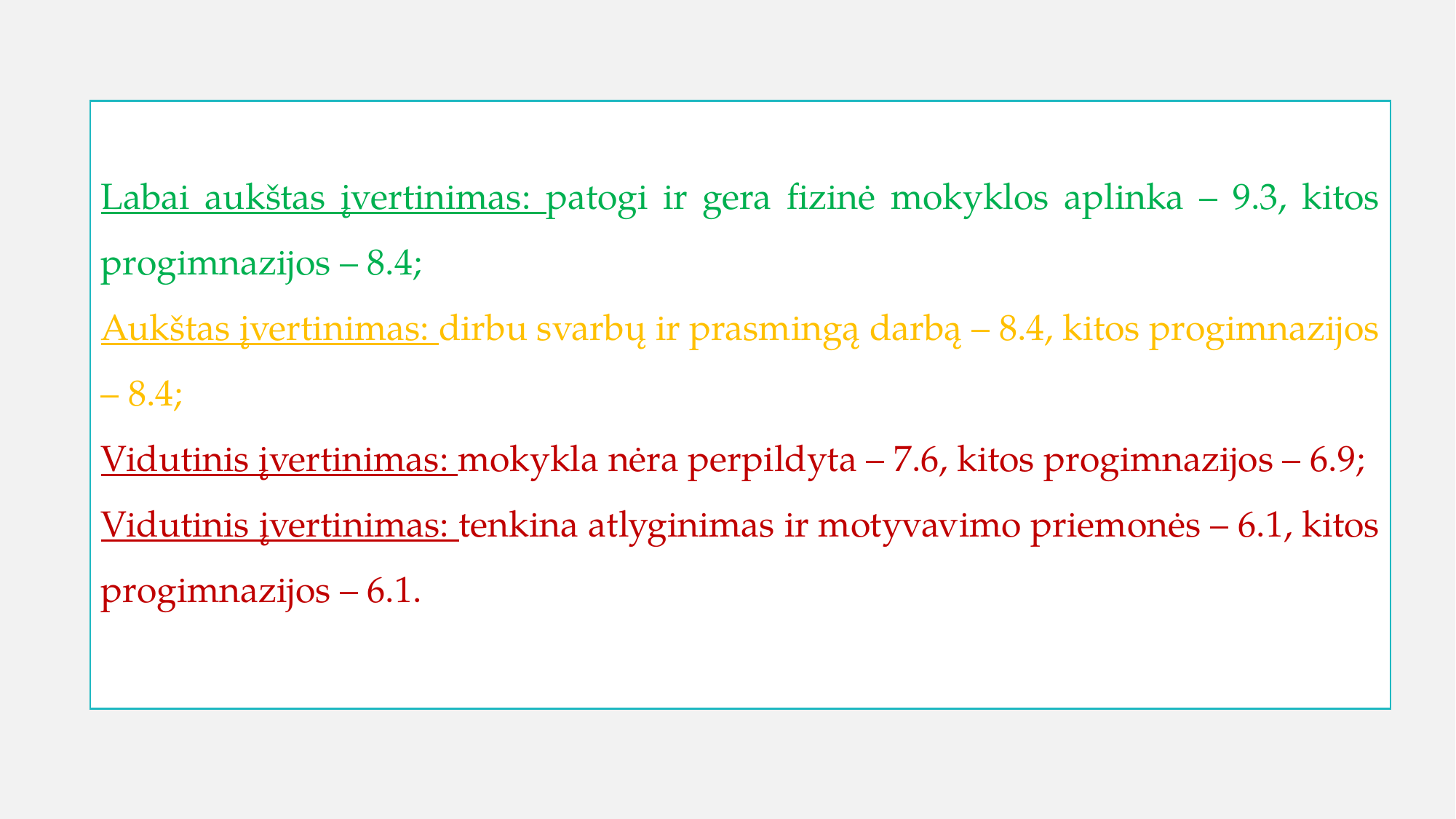

Labai aukštas įvertinimas: patogi ir gera fizinė mokyklos aplinka – 9.3, kitos progimnazijos – 8.4;
Aukštas įvertinimas: dirbu svarbų ir prasmingą darbą – 8.4, kitos progimnazijos – 8.4;
Vidutinis įvertinimas: mokykla nėra perpildyta – 7.6, kitos progimnazijos – 6.9;
Vidutinis įvertinimas: tenkina atlyginimas ir motyvavimo priemonės – 6.1, kitos progimnazijos – 6.1.